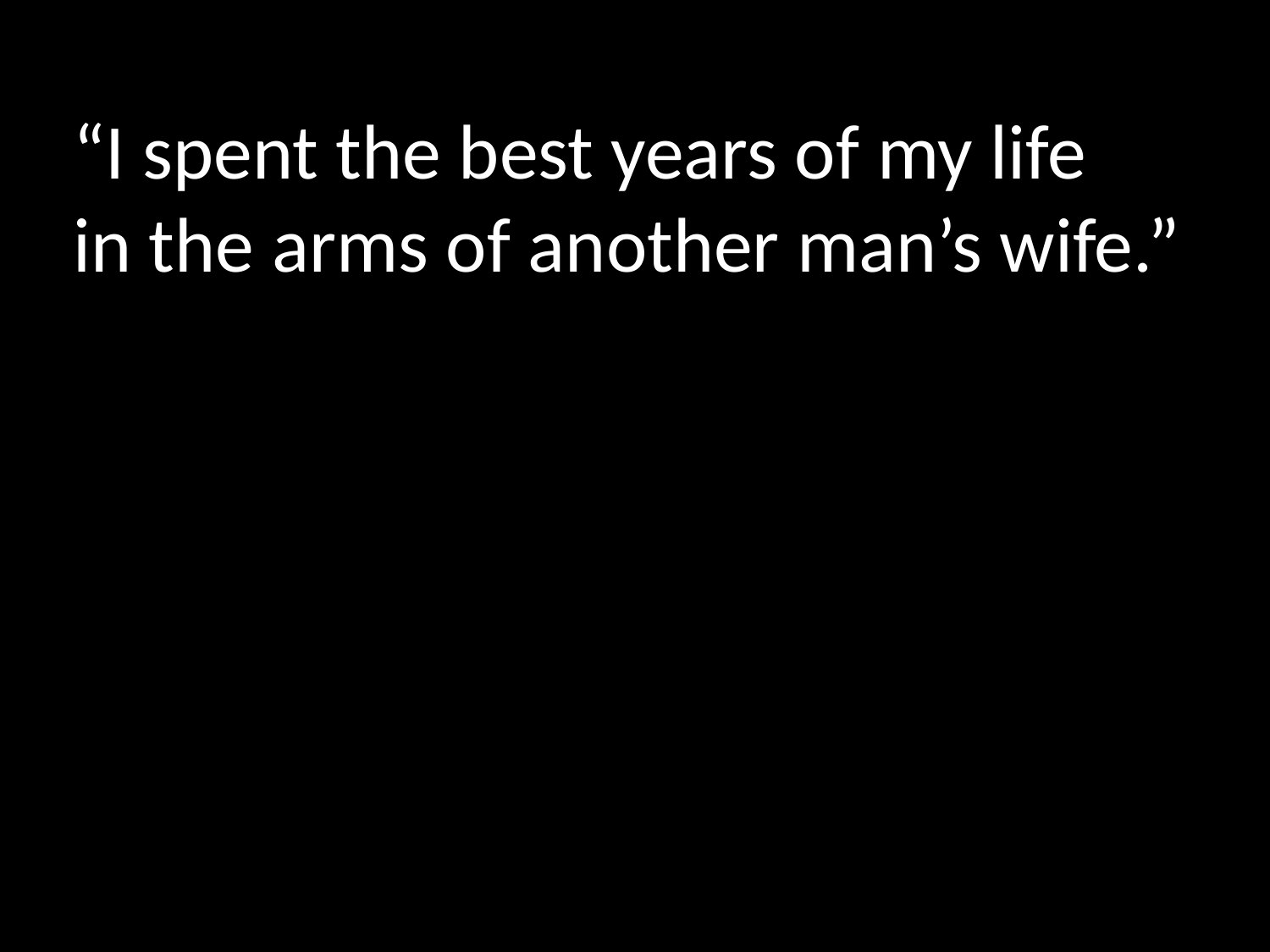

“I spent the best years of my life
in the arms of another man’s wife.”